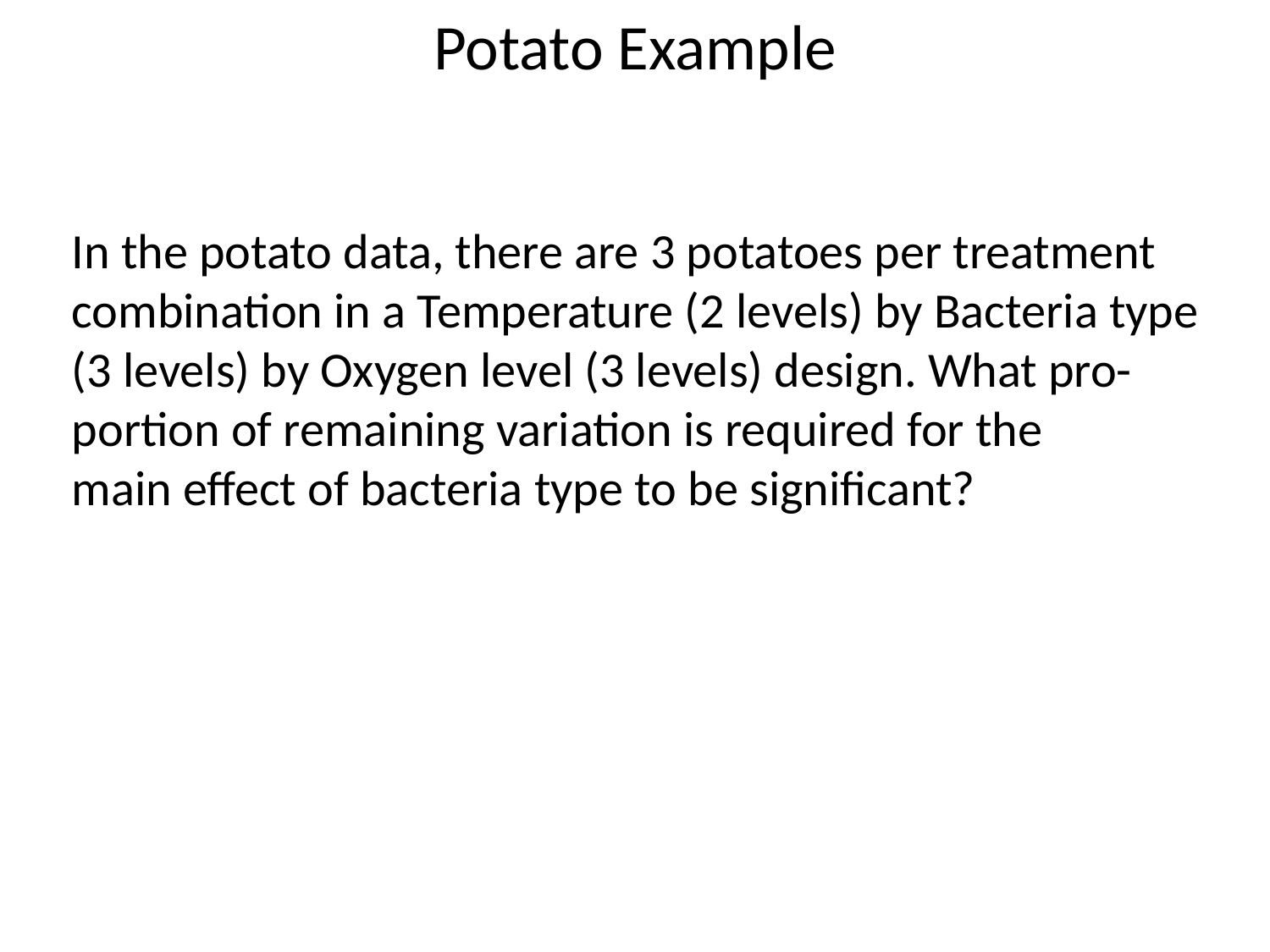

# Potato Example
   In the potato data, there are 3 potatoes per treatment
   combination in a Temperature (2 levels) by Bacteria type
   (3 levels) by Oxygen level (3 levels) design. What pro-
   portion of remaining variation is required for the
   main effect of bacteria type to be significant?